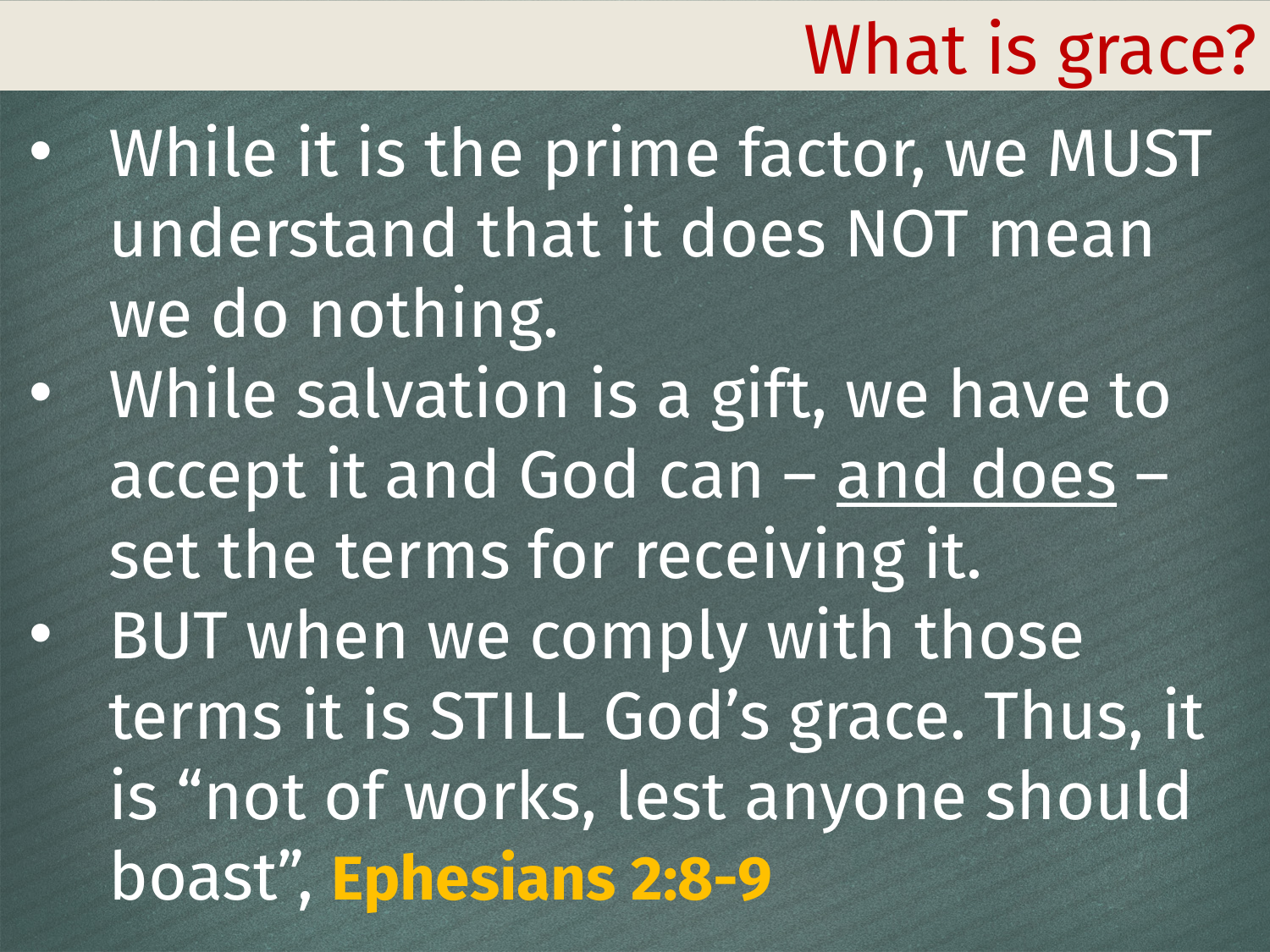

What is grace?
While it is the prime factor, we MUST understand that it does NOT mean we do nothing.
While salvation is a gift, we have to accept it and God can – and does – set the terms for receiving it.
BUT when we comply with those terms it is STILL God’s grace. Thus, it is “not of works, lest anyone should boast”, Ephesians 2:8-9